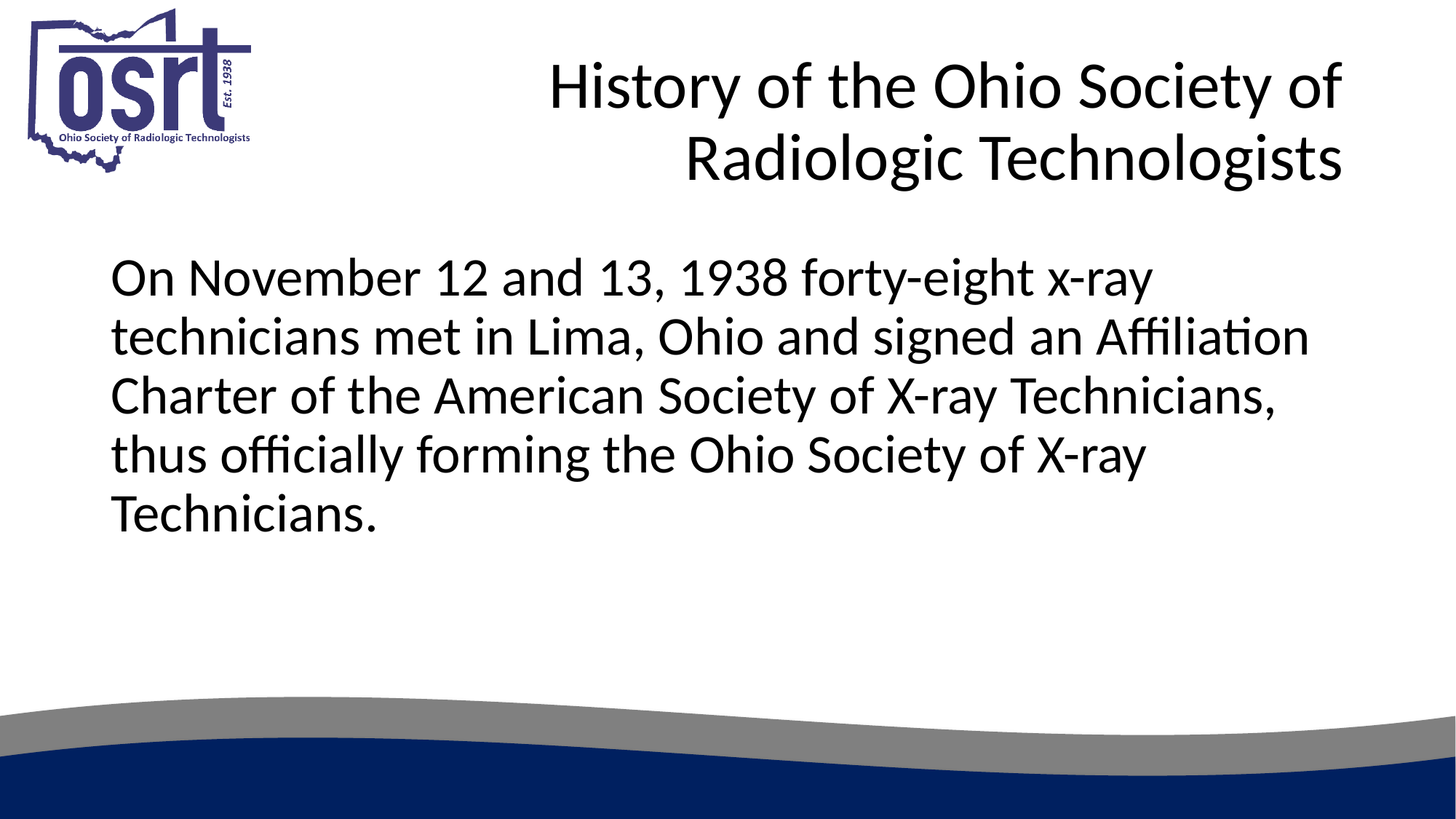

# History of the Ohio Society of Radiologic Technologists
On November 12 and 13, 1938 forty-eight x-ray technicians met in Lima, Ohio and signed an Affiliation Charter of the American Society of X-ray Technicians, thus officially forming the Ohio Society of X-ray Technicians.